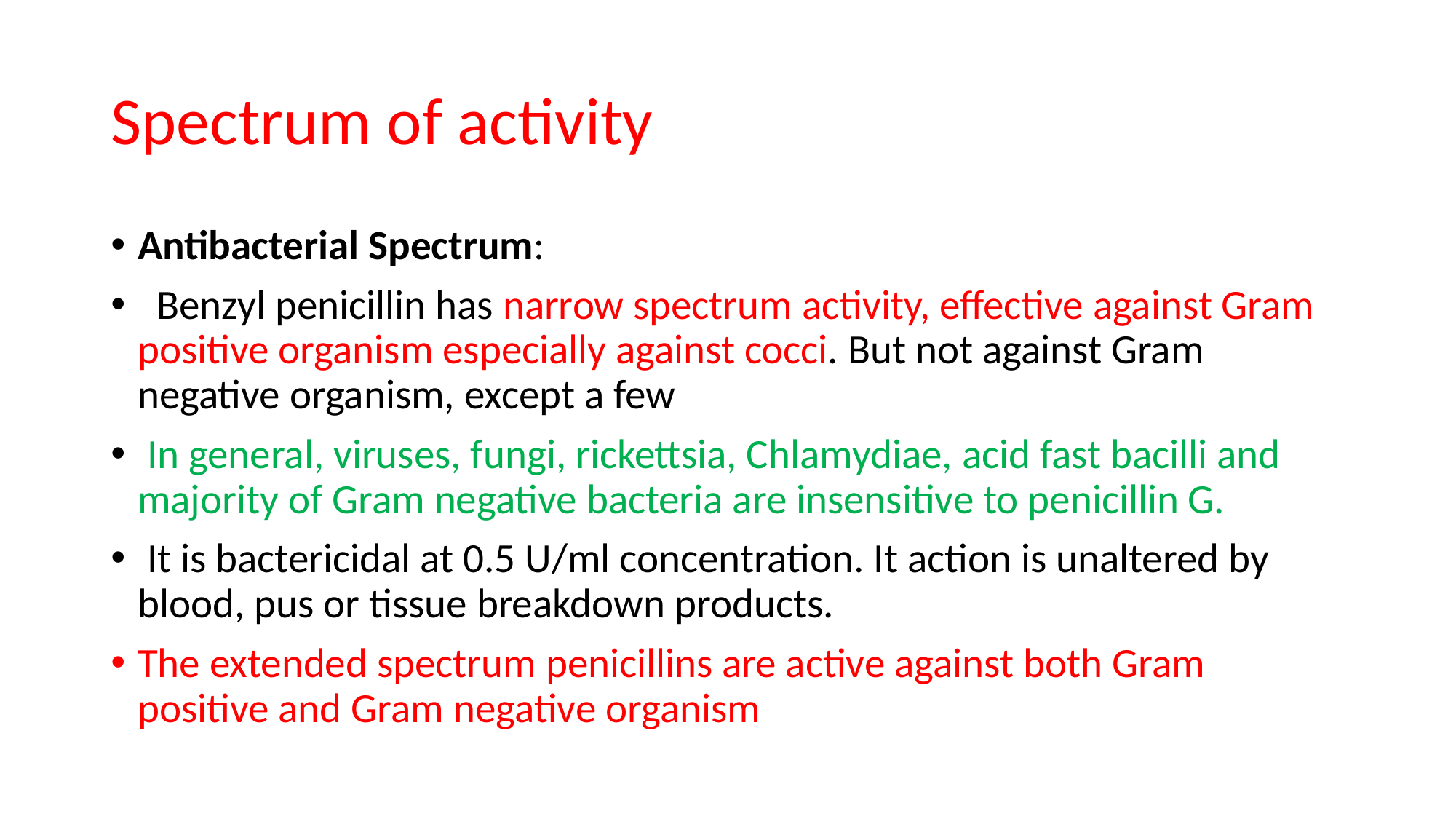

# Spectrum of activity
Antibacterial Spectrum:
  Benzyl penicillin has narrow spectrum activity, effective against Gram positive organism especially against cocci. But not against Gram negative organism, except a few
 In general, viruses, fungi, rickettsia, Chlamydiae, acid fast bacilli and majority of Gram negative bacteria are insensitive to penicillin G.
 It is bactericidal at 0.5 U/ml concentration. It action is unaltered by blood, pus or tissue breakdown products.
The extended spectrum penicillins are active against both Gram positive and Gram negative organism